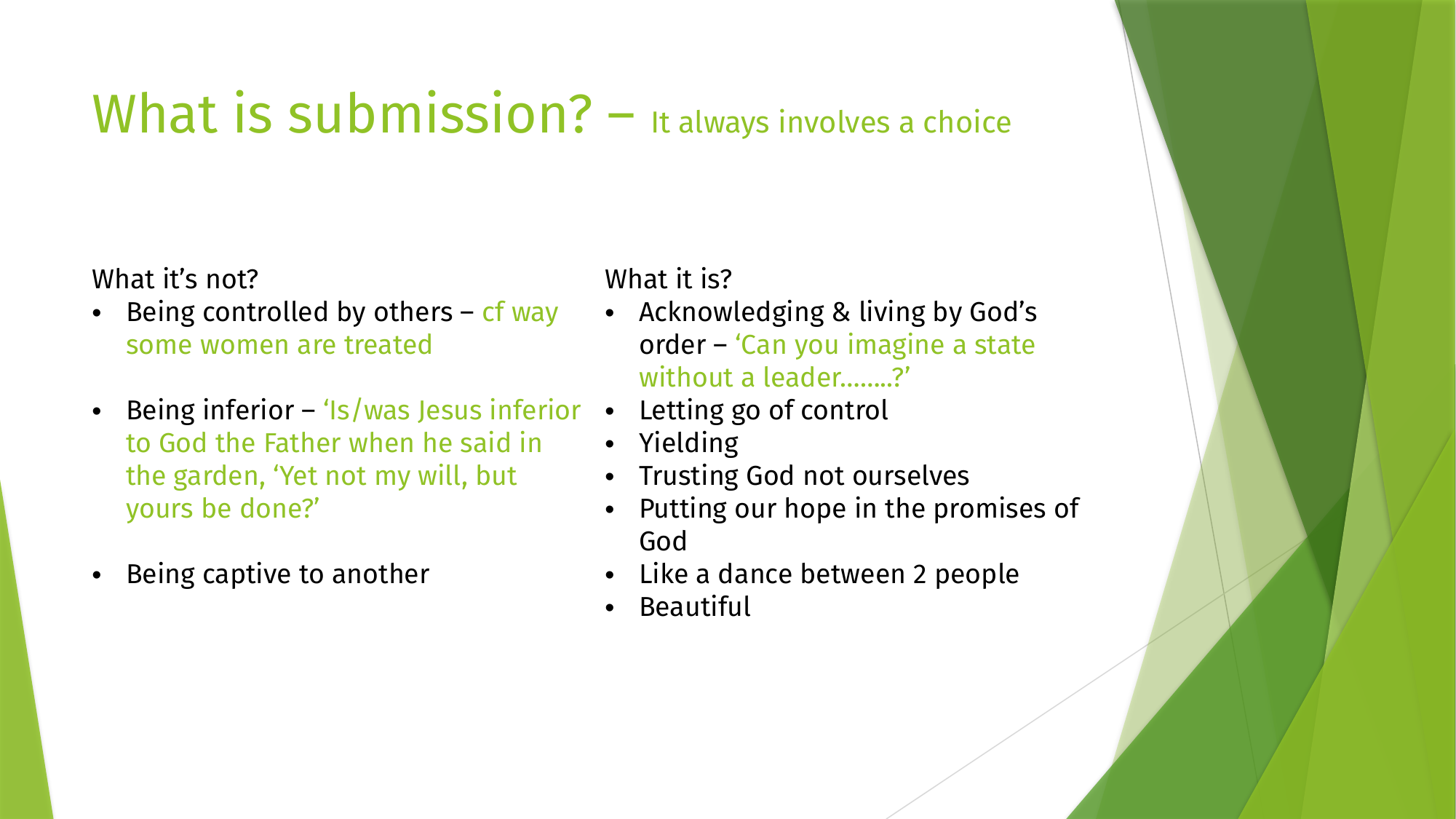

# What is submission? – It always involves a choice
| What it’s not? Being controlled by others – cf way some women are treated Being inferior – ‘Is/was Jesus inferior to God the Father when he said in the garden, ‘Yet not my will, but yours be done?’ Being captive to another | What it is? Acknowledging & living by God’s order – ‘Can you imagine a state without a leader……..?’ Letting go of control Yielding Trusting God not ourselves Putting our hope in the promises of God Like a dance between 2 people Beautiful |
| --- | --- |